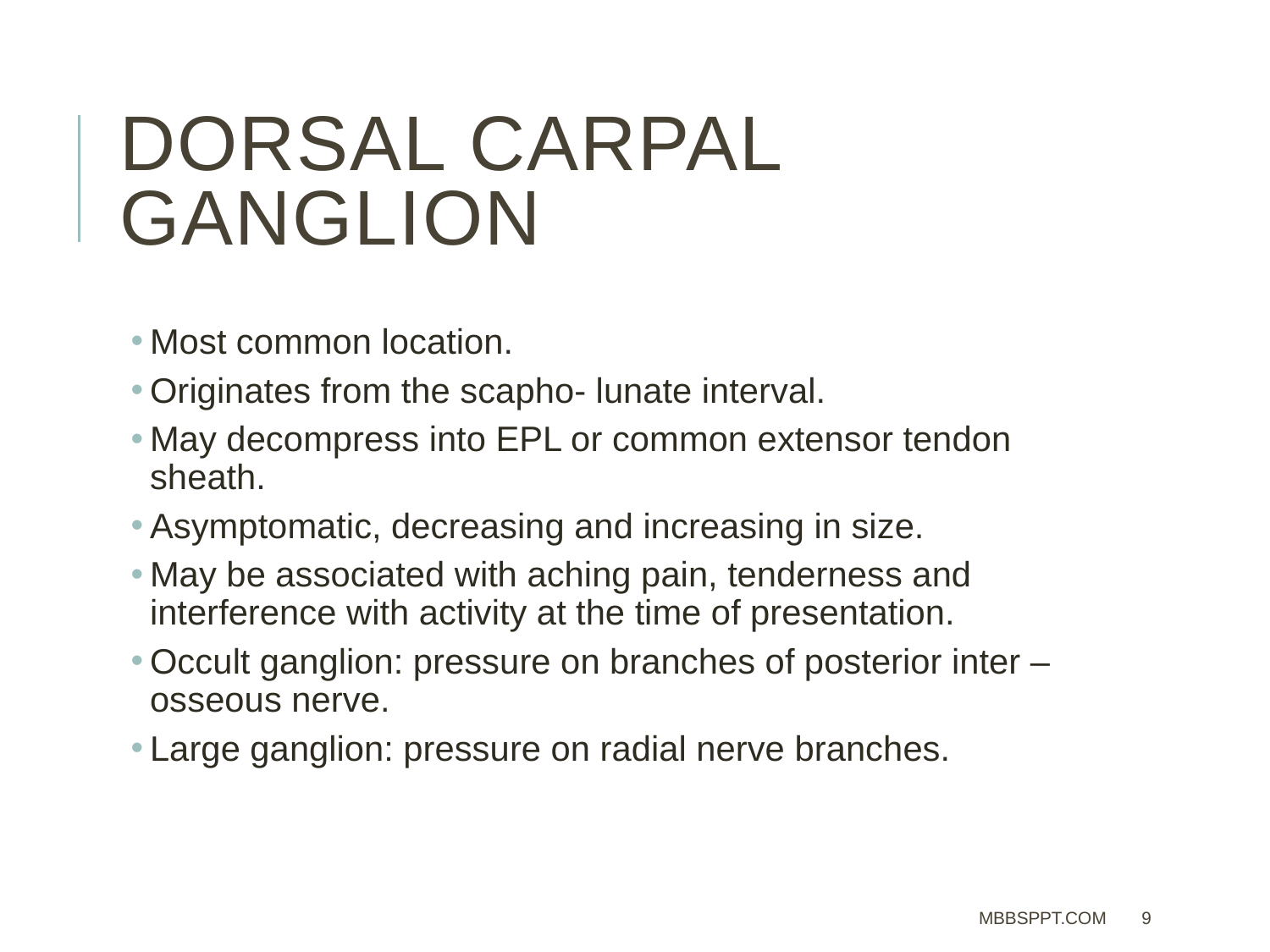

# DORSAL CARPAL GANGLION
Most common location.
Originates from the scapho- lunate interval.
May decompress into EPL or common extensor tendon sheath.
Asymptomatic, decreasing and increasing in size.
May be associated with aching pain, tenderness and interference with activity at the time of presentation.
Occult ganglion: pressure on branches of posterior inter – osseous nerve.
Large ganglion: pressure on radial nerve branches.
MBBSPPT.COM
9